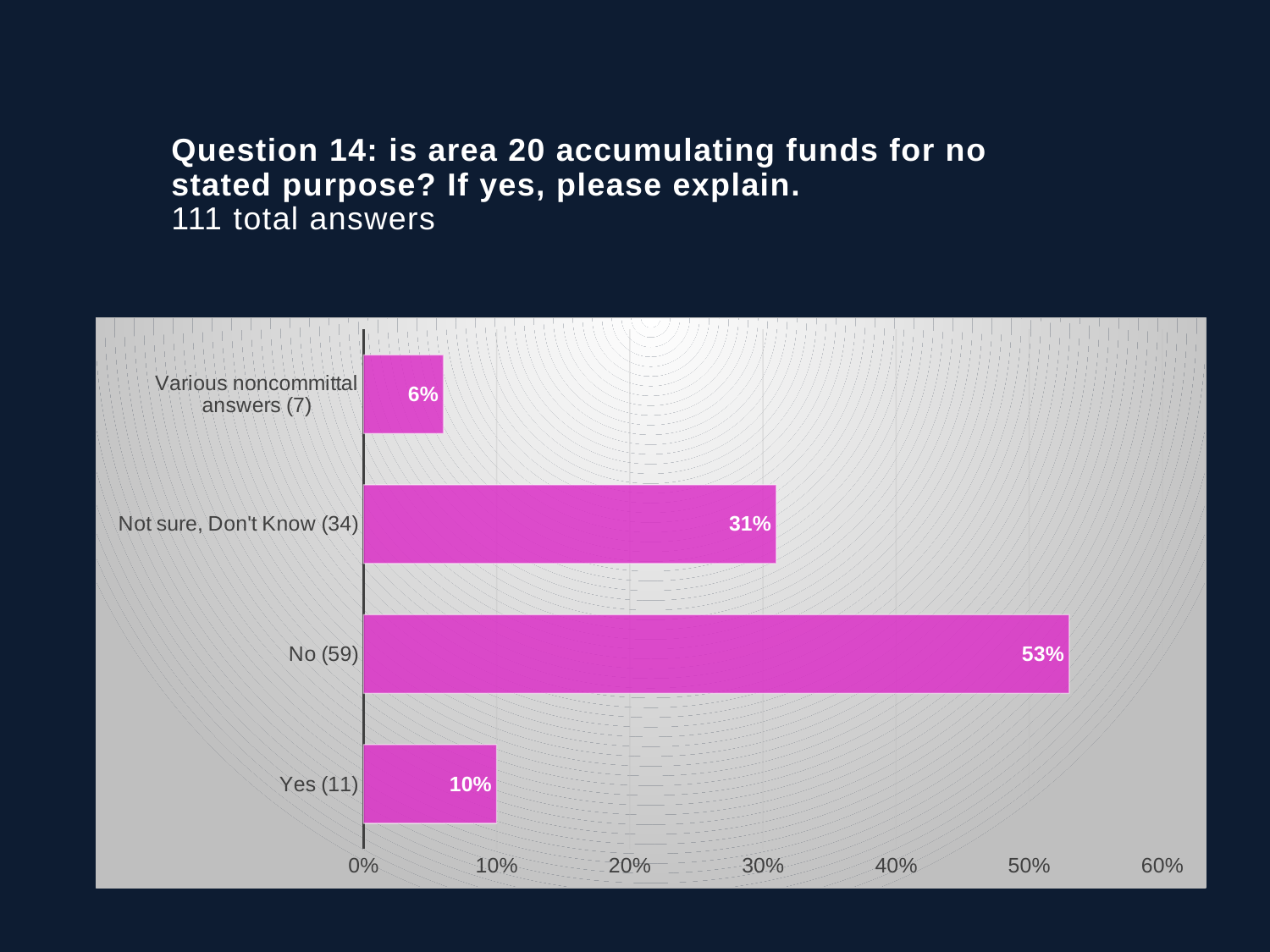

# Question 14: is area 20 accumulating funds for no stated purpose? If yes, please explain. 111 total answers

### Chart

| Category | Series 1 |
|---|---|
| Yes (11) | 0.1 |
| No (59) | 0.53 |
| Not sure, Don't Know (34) | 0.31 |
| Various noncommittal answers (7) | 0.06 |